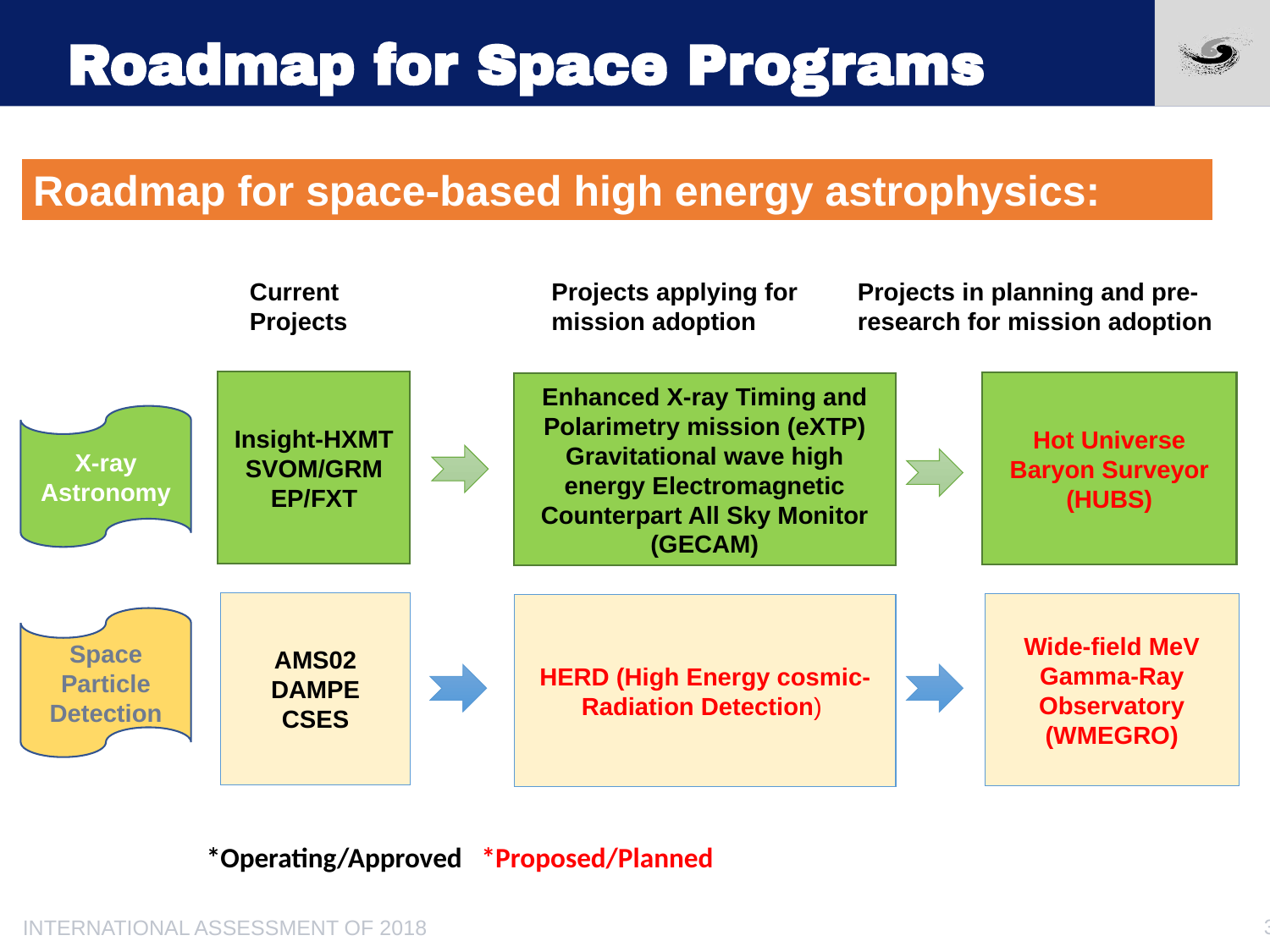

# Roadmap for Space Programs
Roadmap for space-based high energy astrophysics:
Current Projects
Projects applying for mission adoption
Projects in planning and pre-research for mission adoption
Insight-HXMT
SVOM/GRM
EP/FXT
Hot Universe Baryon Surveyor (HUBS)
Enhanced X-ray Timing and Polarimetry mission (eXTP)
Gravitational wave high energy Electromagnetic Counterpart All Sky Monitor (GECAM)
X-ray Astronomy

AMS02
DAMPE
CSES
Wide-field MeV Gamma-Ray Observatory (WMEGRO)
HERD (High Energy cosmic-Radiation Detection)
Space Particle Detection

*Operating/Approved   *Proposed/Planned